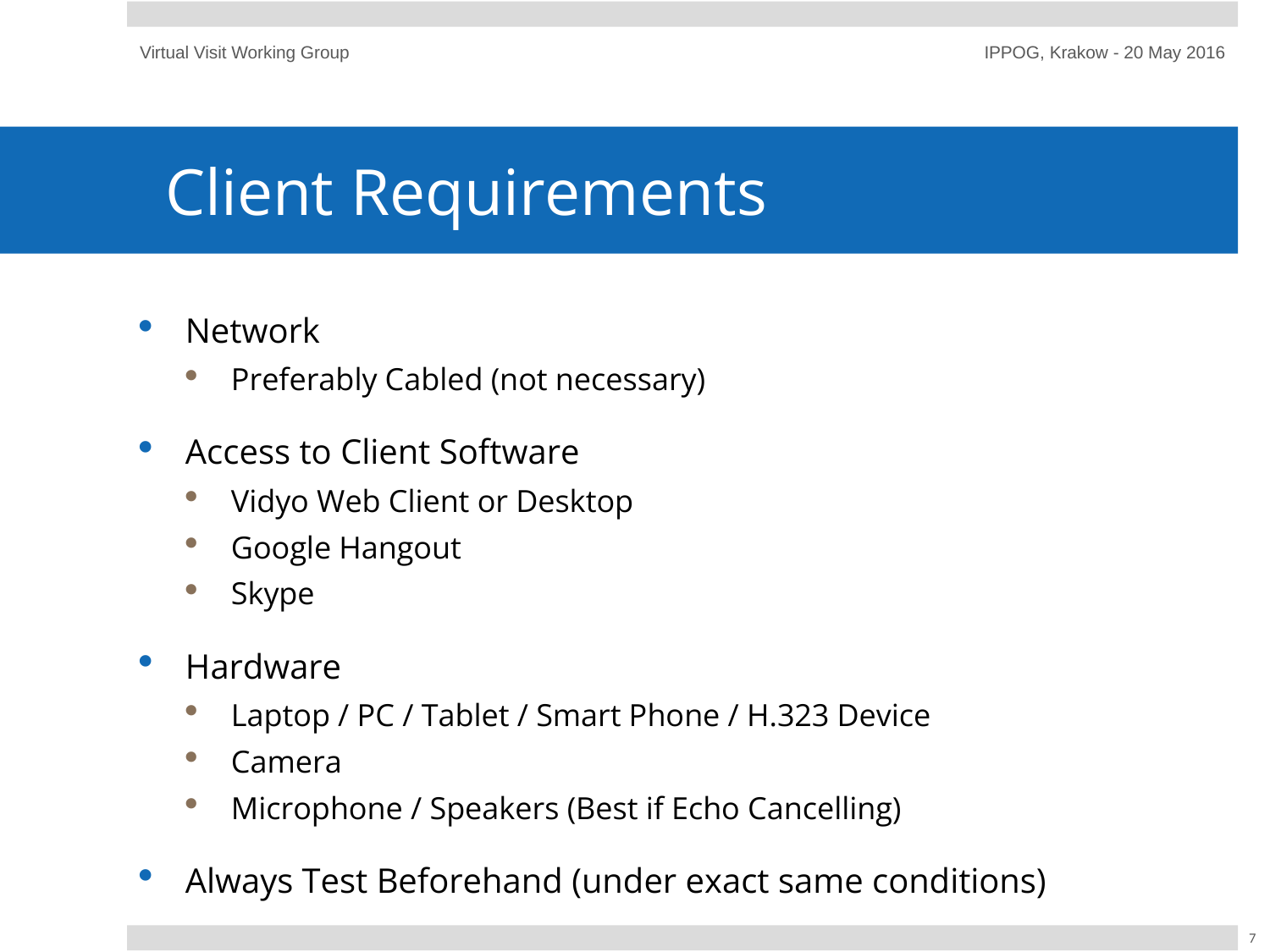

Virtual Visit Working Group
IPPOG, Krakow - 20 May 2016
# Client Requirements
Network
Preferably Cabled (not necessary)
Access to Client Software
Vidyo Web Client or Desktop
Google Hangout
Skype
Hardware
Laptop / PC / Tablet / Smart Phone / H.323 Device
Camera
Microphone / Speakers (Best if Echo Cancelling)
Always Test Beforehand (under exact same conditions)
7